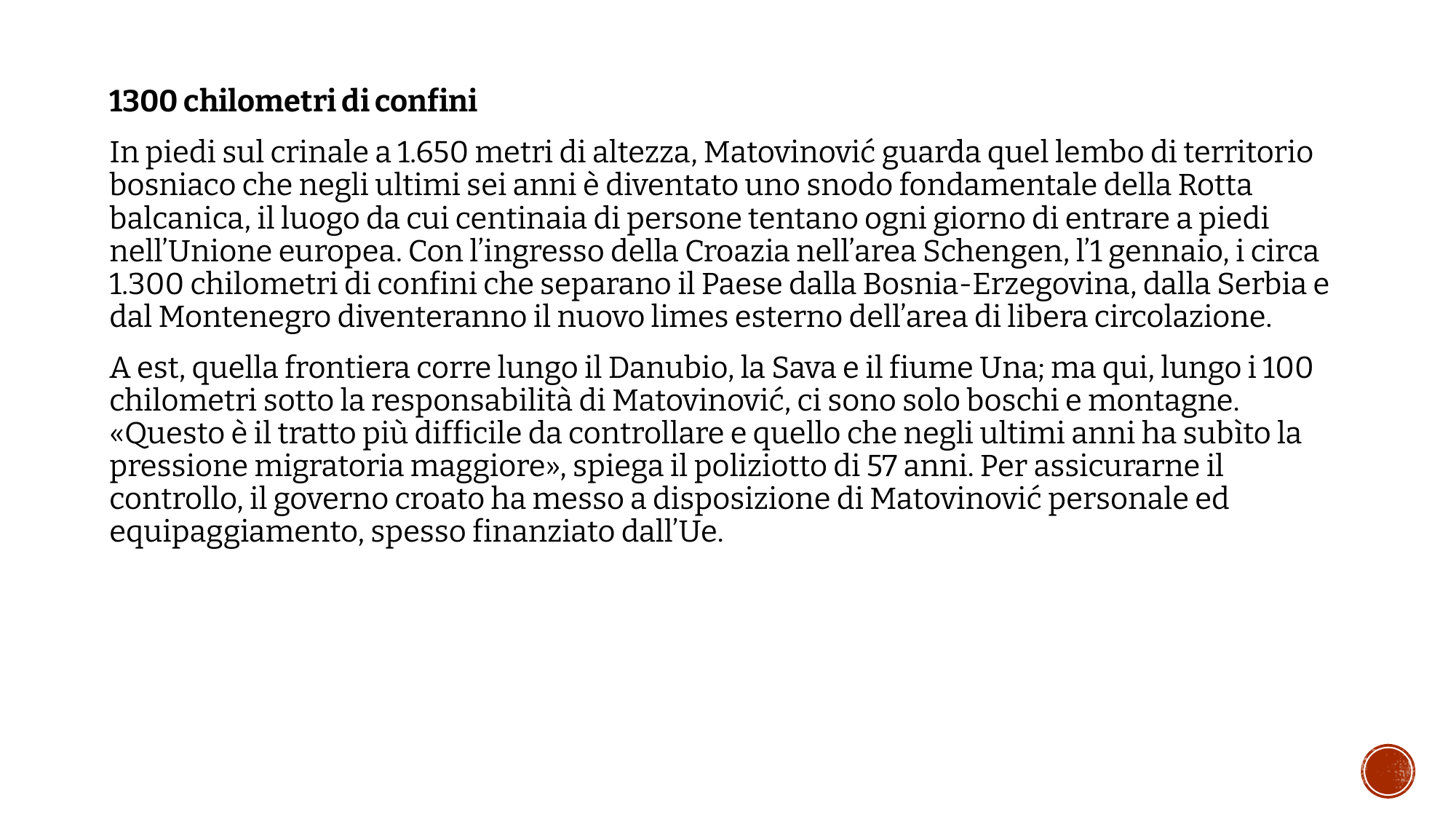

1300 chilometri di confini
In piedi sul crinale a 1.650 metri di altezza, Matovinović guarda quel lembo di territorio bosniaco che negli ultimi sei anni è diventato uno snodo fondamentale della Rotta balcanica, il luogo da cui centinaia di persone tentano ogni giorno di entrare a piedi nell’Unione europea. Con l’ingresso della Croazia nell’area Schengen, l’1 gennaio, i circa 1.300 chilometri di confini che separano il Paese dalla Bosnia-Erzegovina, dalla Serbia e dal Montenegro diventeranno il nuovo limes esterno dell’area di libera circolazione.
A est, quella frontiera corre lungo il Danubio, la Sava e il fiume Una; ma qui, lungo i 100 chilometri sotto la responsabilità di Matovinović, ci sono solo boschi e montagne. «Questo è il tratto più difficile da controllare e quello che negli ultimi anni ha subìto la pressione migratoria maggiore», spiega il poliziotto di 57 anni. Per assicurarne il controllo, il governo croato ha messo a disposizione di Matovinović personale ed equipaggiamento, spesso finanziato dall’Ue.